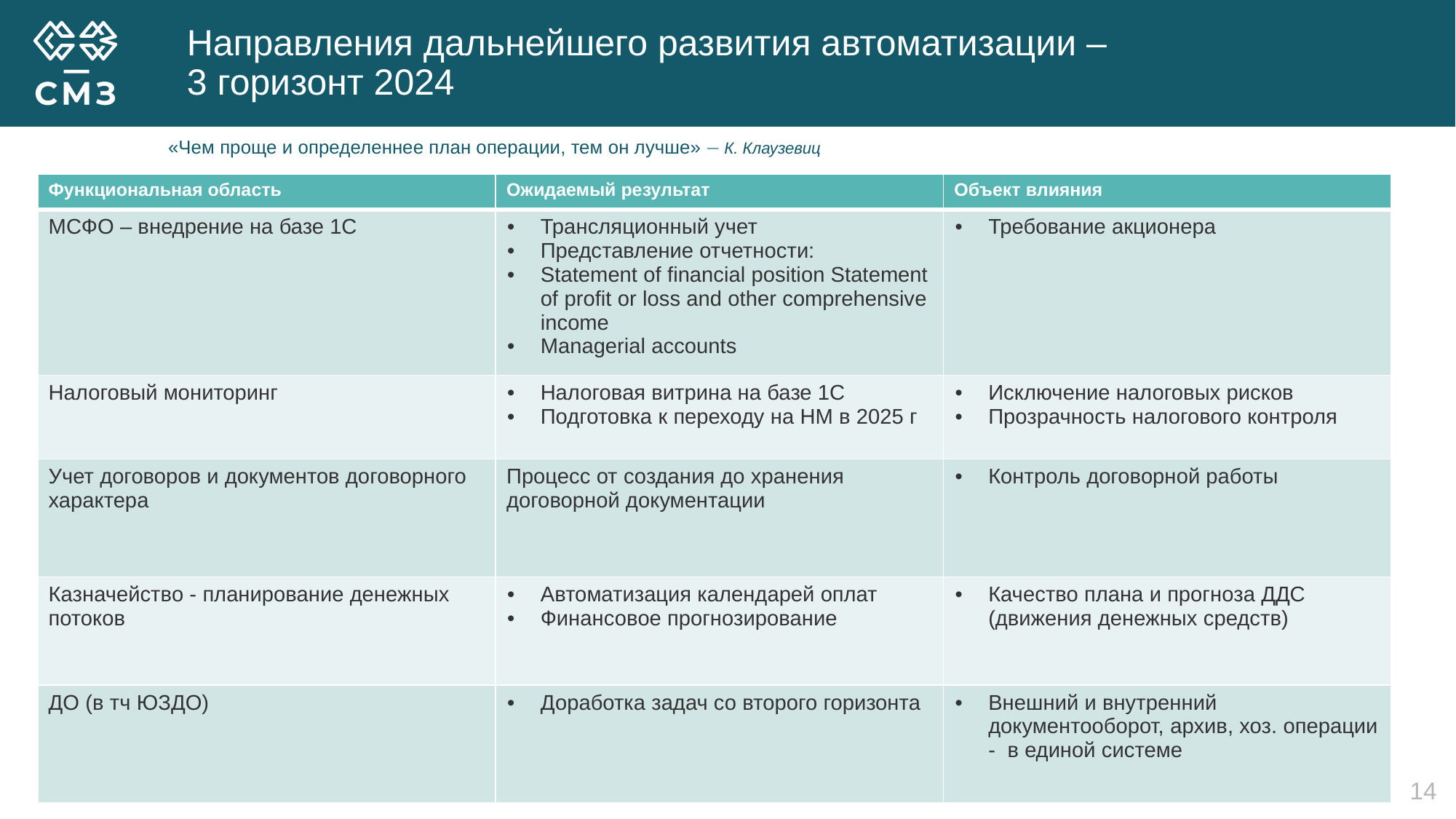

# Направления дальнейшего развития автоматизации – 3 горизонт 2024
                                                                                                            «Чем проще и определеннее план операции, тем он лучше» – К. Клаузевиц
| Функциональная область | Ожидаемый результат | Объект влияния |
| --- | --- | --- |
| МСФО – внедрение на базе 1С | Трансляционный учет Представление отчетности: Statement of financial position Statement of profit or loss and other comprehensive income Managerial accounts | Требование акционера |
| Налоговый мониторинг | Налоговая витрина на базе 1С Подготовка к переходу на НМ в 2025 г | Исключение налоговых рисков Прозрачность налогового контроля |
| Учет договоров и документов договорного характера | Процесс от создания до хранения договорной документации | Контроль договорной работы |
| Казначейство - планирование денежных потоков | Автоматизация календарей оплат Финансовое прогнозирование | Качество плана и прогноза ДДС (движения денежных средств) |
| ДО (в тч ЮЗДО) | Доработка задач со второго горизонта | Внешний и внутренний документооборот, архив, хоз. операции - в единой системе |
14